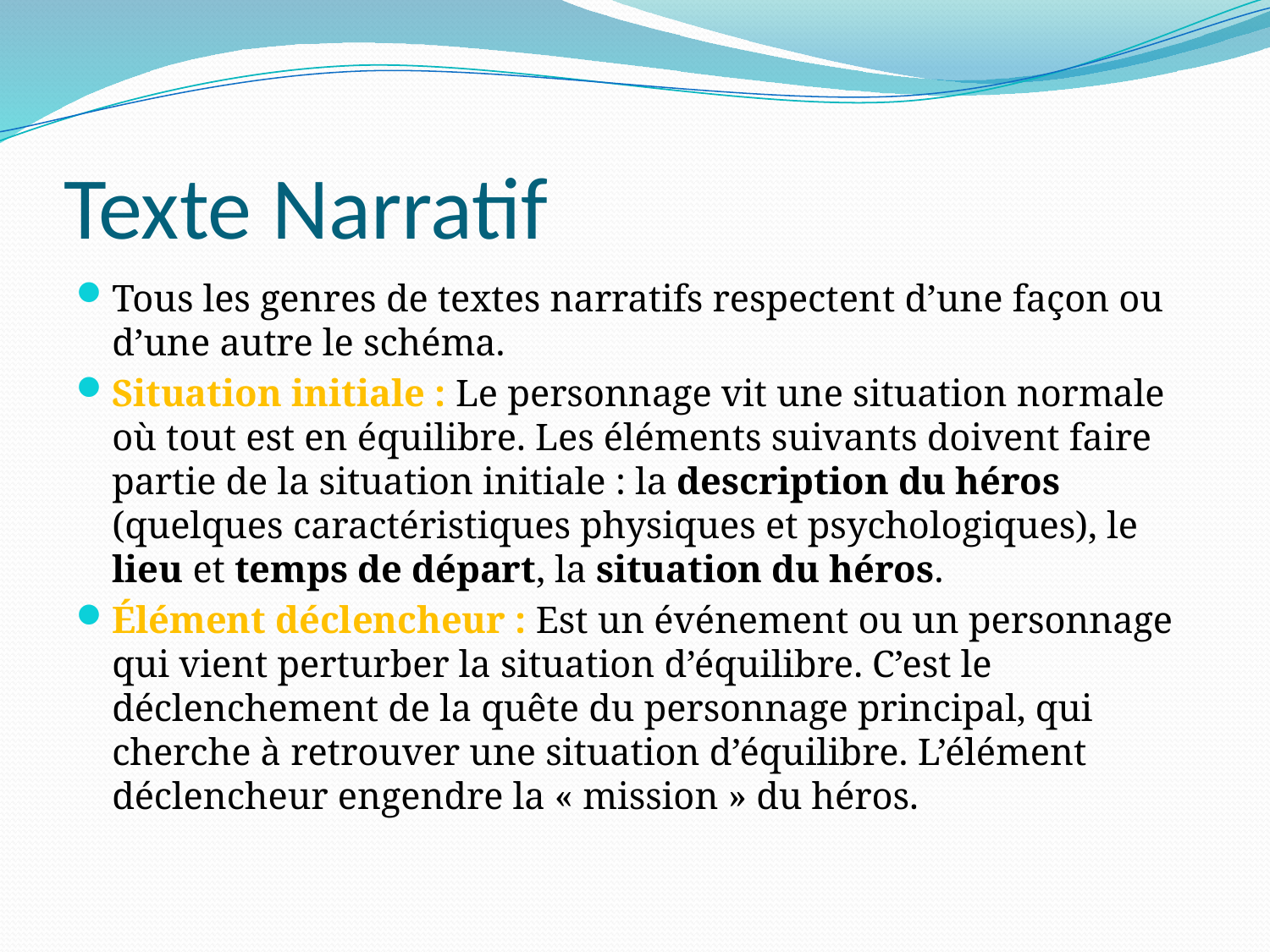

# Texte Narratif
Tous les genres de textes narratifs respectent d’une façon ou d’une autre le schéma.
Situation initiale : Le personnage vit une situation normale où tout est en équilibre. Les éléments suivants doivent faire partie de la situation initiale : la description du héros (quelques caractéristiques physiques et psychologiques), le lieu et temps de départ, la situation du héros.
Élément déclencheur : Est un événement ou un personnage qui vient perturber la situation d’équilibre. C’est le déclenchement de la quête du personnage principal, qui cherche à retrouver une situation d’équilibre. L’élément déclencheur engendre la « mission » du héros.